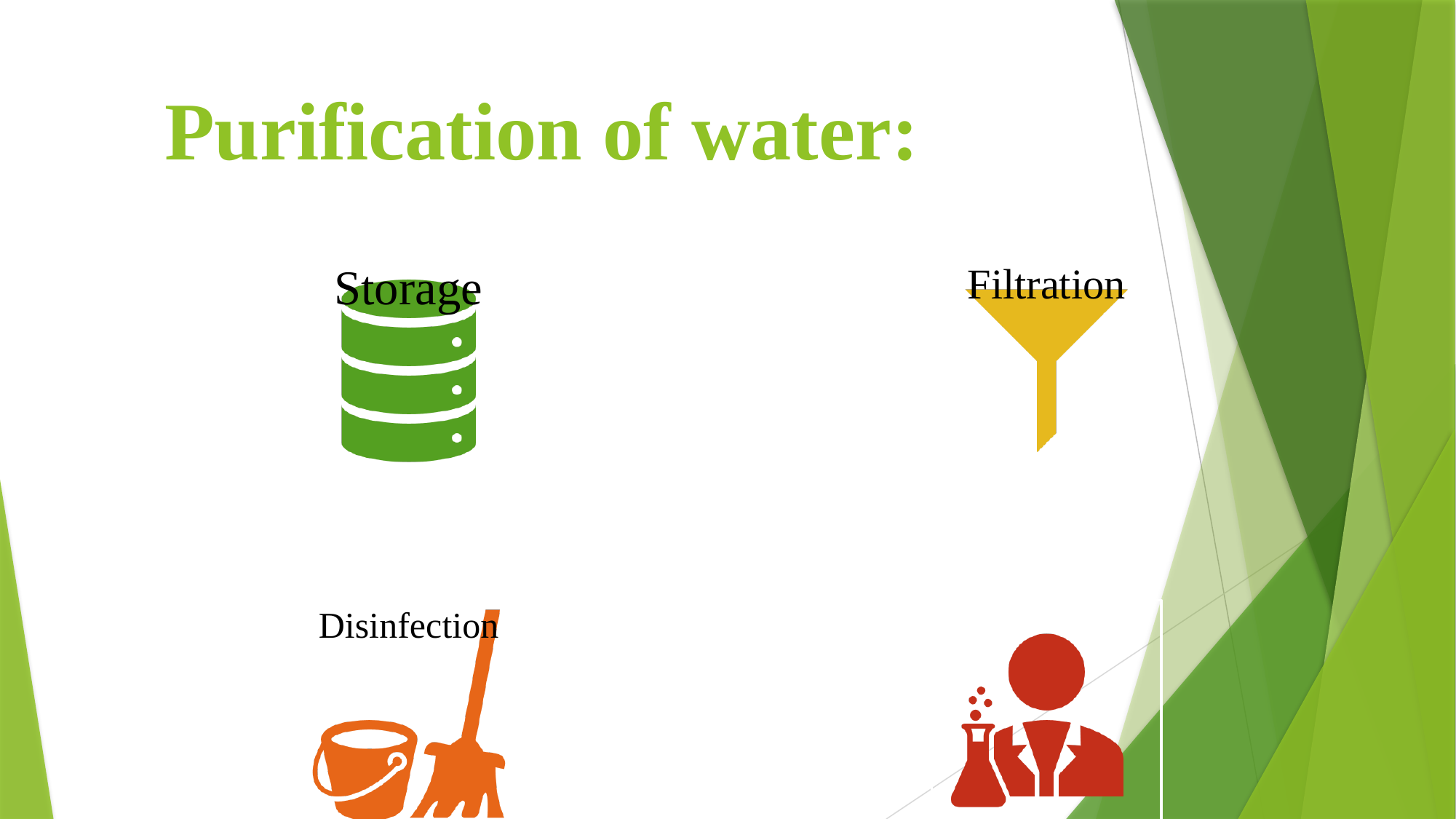

# Purification of water:
Storage
Filtration
Disinfection